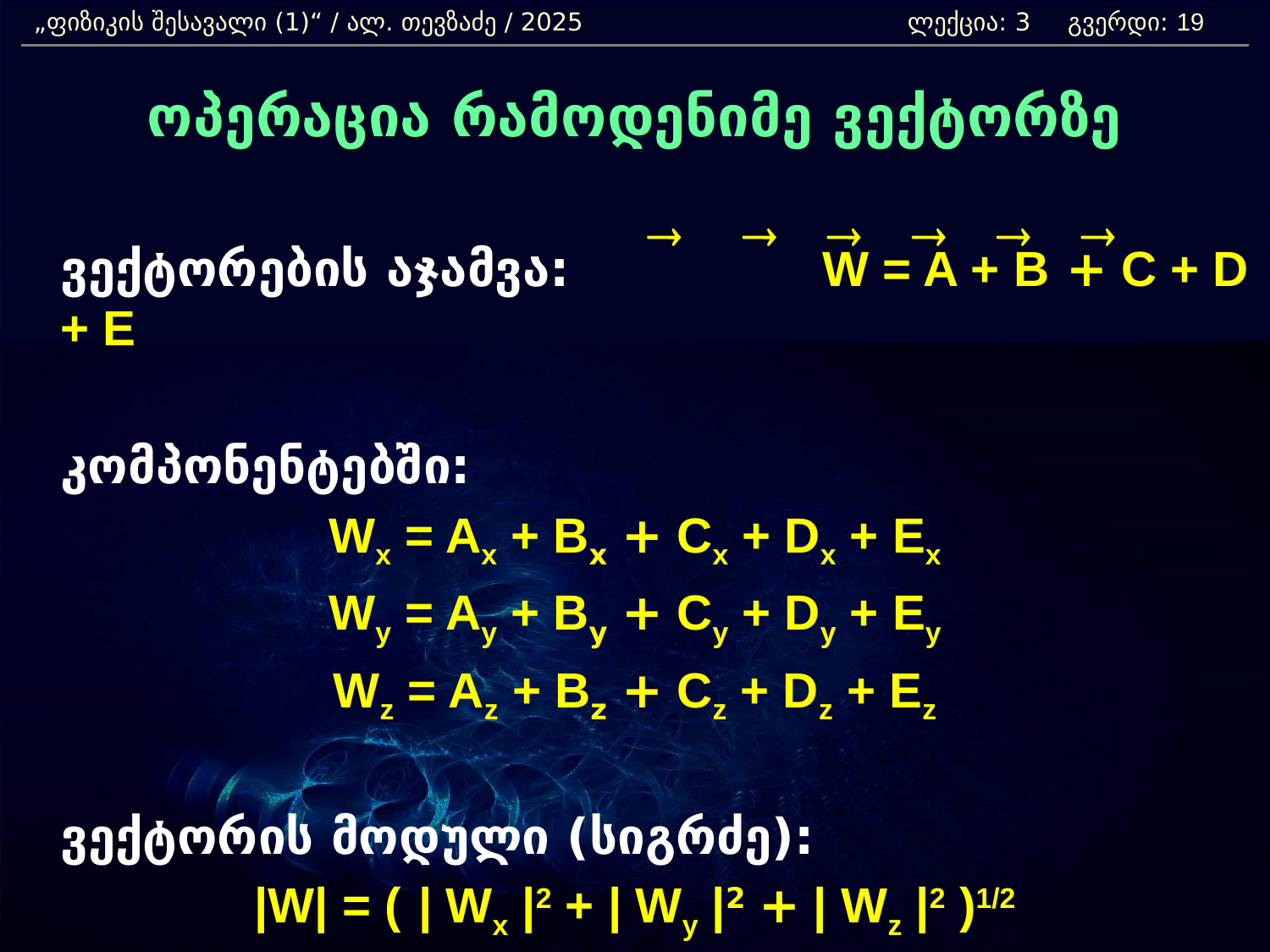

„ფიზიკის შესავალი (1)“ / ალ. თევზაძე / 2025    		                ლექცია: 3     გვერდი:
19
ოპერაცია რამოდენიმე ვექტორზე

	ვექტორების აჯამვა:		W = A + B + C + D + E

	კომპონენტებში:
Wx = Ax + Bx + Cx + Dx + Ex
Wy = Ay + By + Cy + Dy + Ey
Wz = Az + Bz + Cz + Dz + Ez

	ვექტორის მოდული (სიგრძე):
|W| = ( | Wx |2 + | Wy |2 + | Wz |2 )1/2

→
→
→
→
→
→